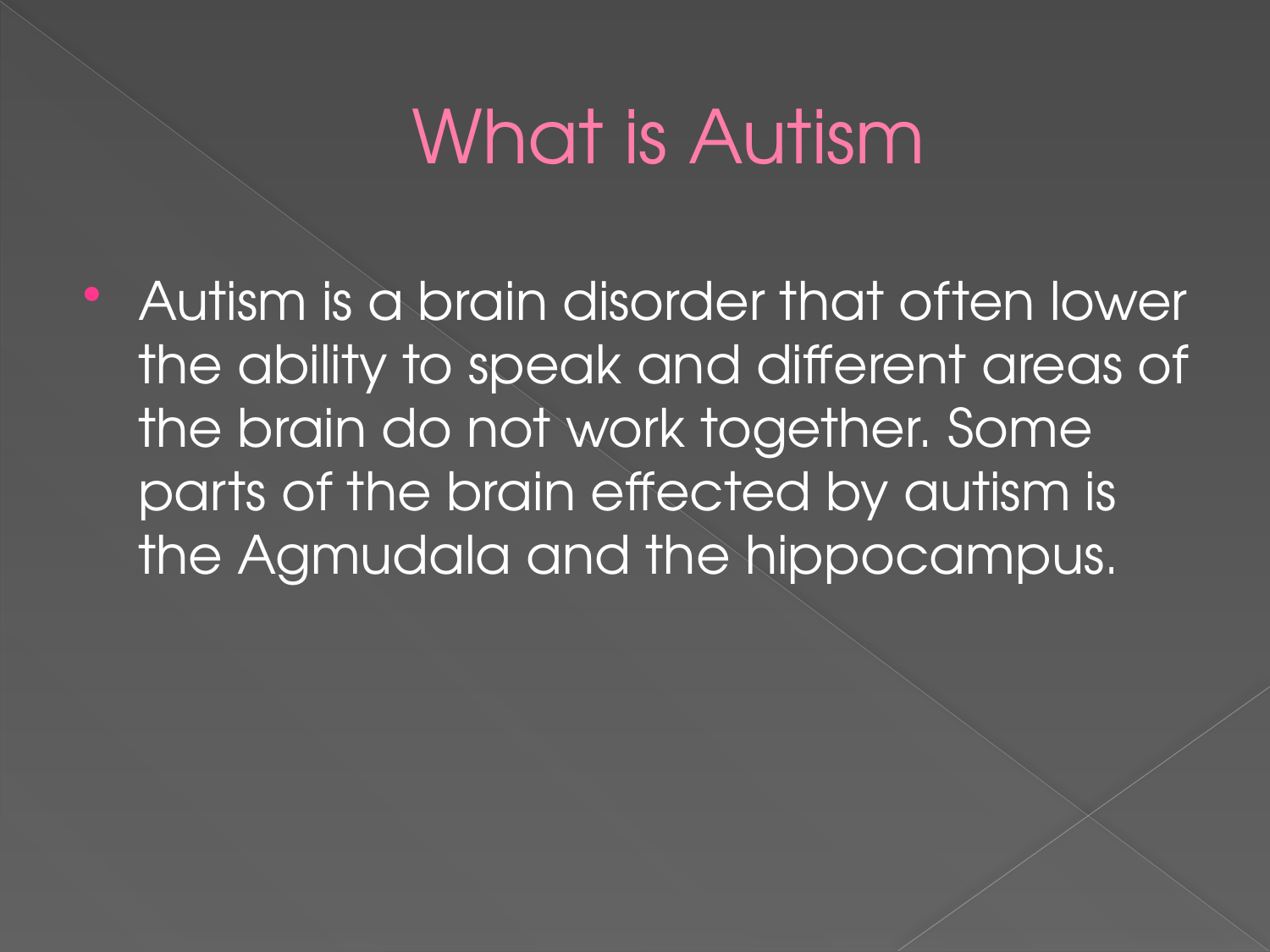

# What is Autism
Autism is a brain disorder that often lower the ability to speak and different areas of the brain do not work together. Some parts of the brain effected by autism is the Agmudala and the hippocampus.